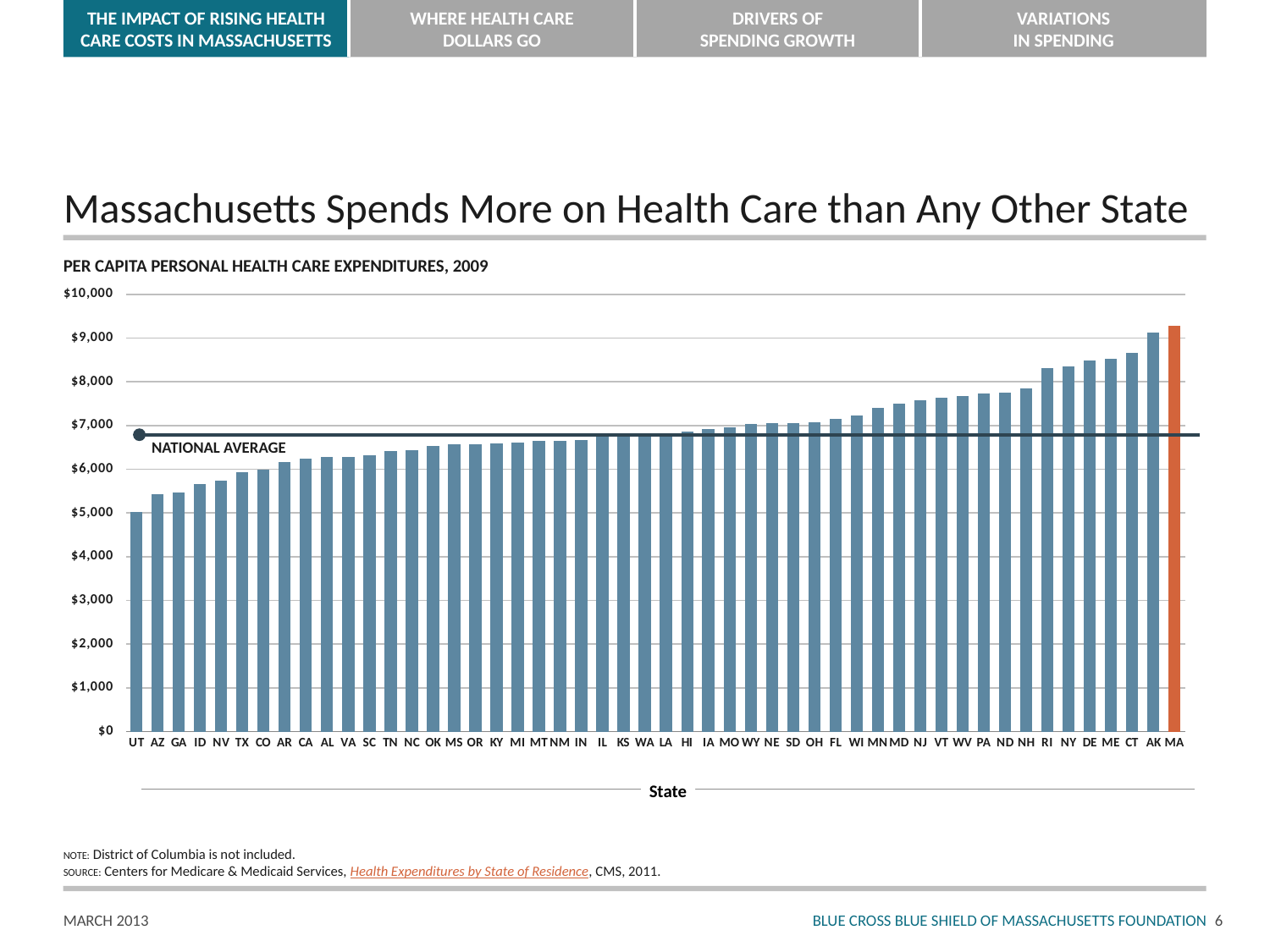

# Massachusetts Spends More on Health Care than Any Other State
PER CAPITA PERSONAL HEALTH CARE EXPENDITURES, 2009

### Chart

| Category | Column1 |
|---|---|
| UT | 5030.942 |
| AZ | 5433.8870000000015 |
| GA | 5467.469 |
| ID | 5657.999000000001 |
| NV | 5735.295 |
| TX | 5923.733999999999 |
| CO | 5993.799 |
| AR | 6166.942999999999 |
| CA | 6237.59 |
| AL | 6271.663000000001 |
| VA | 6286.486999999999 |
| SC | 6323.381 |
| TN | 6410.608 |
| NC | 6444.02 |
| OK | 6531.864000000001 |
| MS | 6571.042 |
| OR | 6579.8870000000015 |
| KY | 6595.79 |
| MI | 6618.374000000001 |
| MT | 6639.827 |
| NM | 6650.611000000004 |
| IN | 6666.312000000004 |
| IL | 6756.367 |
| KS | 6781.861000000004 |
| WA | 6781.862000000071 |
| LA | 6795.263000000002 |
| HI | 6856.164000000003 |
| IA | 6921.3260000000655 |
| MO | 6967.41 |
| WY | 7040.259 |
| NE | 7047.571000000001 |
| SD | 7055.914 |
| OH | 7075.907999999999 |
| FL | 7156.320000000002 |
| WI | 7232.853 |
| MN | 7409.332 |
| MD | 7491.791 |
| NJ | 7582.935 |
| VT | 7634.929 |
| WV | 7667.14 |
| PA | 7729.961 |
| ND | 7748.815000000001 |
| NH | 7839.320000000002 |
| RI | 8309.082 |
| NY | 8341.36899999971 |
| DE | 8479.746999999983 |
| ME | 8520.951999999756 |
| CT | 8653.568999999761 |
| AK | 9127.634000000011 |
| MA | 9277.897999999754 |
NATIONAL AVERAGE
State
NOTE: District of Columbia is not included.
SOURCE: Centers for Medicare & Medicaid Services, Health Expenditures by State of Residence, CMS, 2011.
6